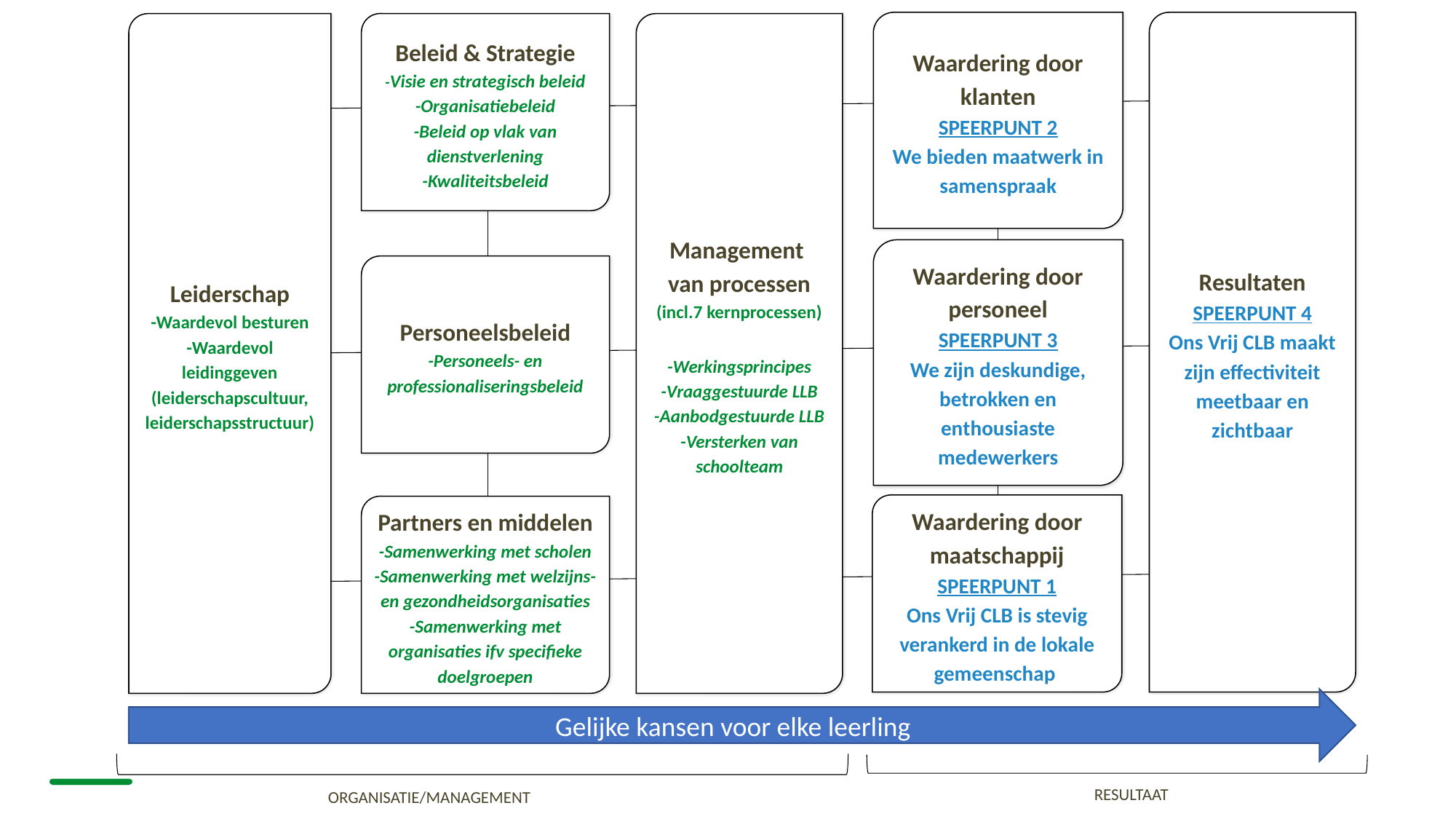

Waardering door klanten
SPEERPUNT 2
We bieden maatwerk in samenspraak
Resultaten
SPEERPUNT 4
Ons Vrij CLB maakt zijn effectiviteit meetbaar en zichtbaar
Leiderschap
-Waardevol besturen
-Waardevol leidinggeven
(leiderschapscultuur, leiderschapsstructuur)
Beleid & Strategie
-Visie en strategisch beleid
-Organisatiebeleid
-Beleid op vlak van dienstverlening
-Kwaliteitsbeleid
Management
van processen
(incl.7 kernprocessen)

-Werkingsprincipes
-Vraaggestuurde LLB
-Aanbodgestuurde LLB
-Versterken van schoolteam
Personeelsbeleid
-Personeels- en professionaliseringsbeleid
Partners en middelen
-Samenwerking met scholen
-Samenwerking met welzijns- en gezondheidsorganisaties
-Samenwerking met organisaties ifv specifieke doelgroepen

RESULTAAT
ORGANISATIE/MANAGEMENT
Waardering door personeel
SPEERPUNT 3
We zijn deskundige, betrokken en enthousiaste medewerkers
Waardering door maatschappij
SPEERPUNT 1
Ons Vrij CLB is stevig verankerd in de lokale gemeenschap
Gelijke kansen voor elke leerling